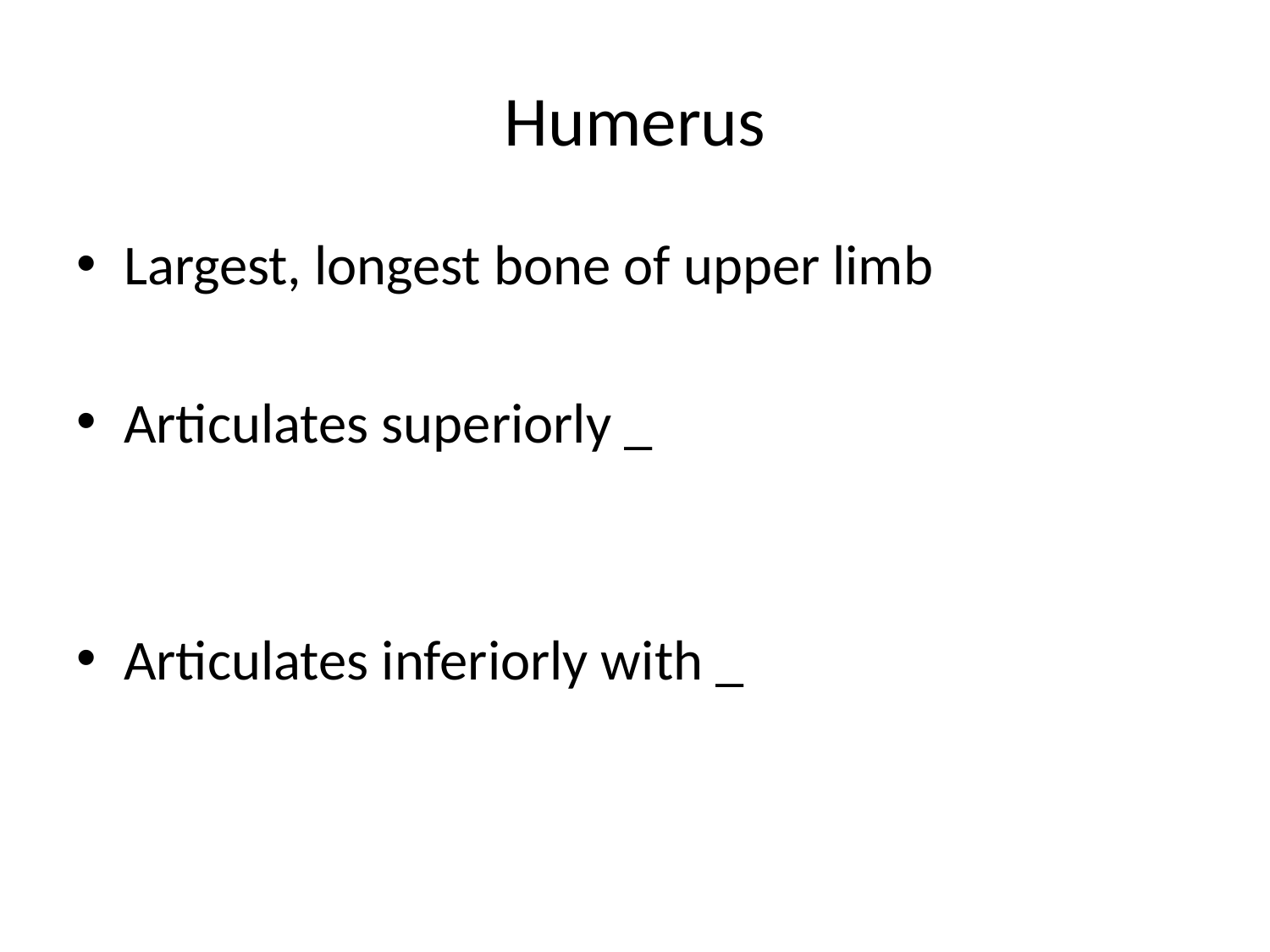

# Humerus
Largest, longest bone of upper limb

Articulates superiorly _

Articulates inferiorly with _